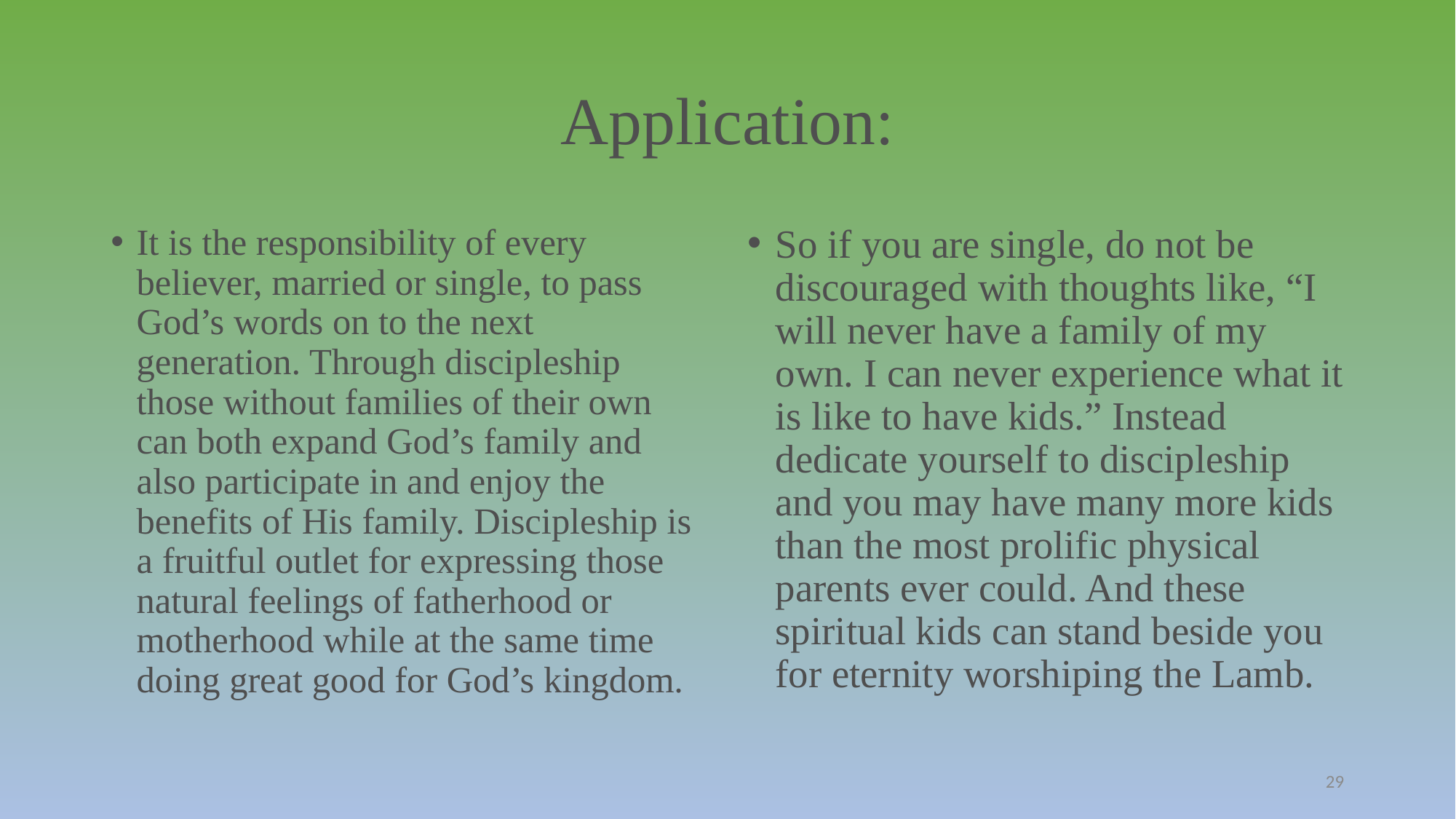

# Application:
It is the responsibility of every believer, married or single, to pass God’s words on to the next generation. Through discipleship those without families of their own can both expand God’s family and also participate in and enjoy the benefits of His family. Discipleship is a fruitful outlet for expressing those natural feelings of fatherhood or motherhood while at the same time doing great good for God’s kingdom.
So if you are single, do not be discouraged with thoughts like, “I will never have a family of my own. I can never experience what it is like to have kids.” Instead dedicate yourself to discipleship and you may have many more kids than the most prolific physical parents ever could. And these spiritual kids can stand beside you for eternity worshiping the Lamb.
29